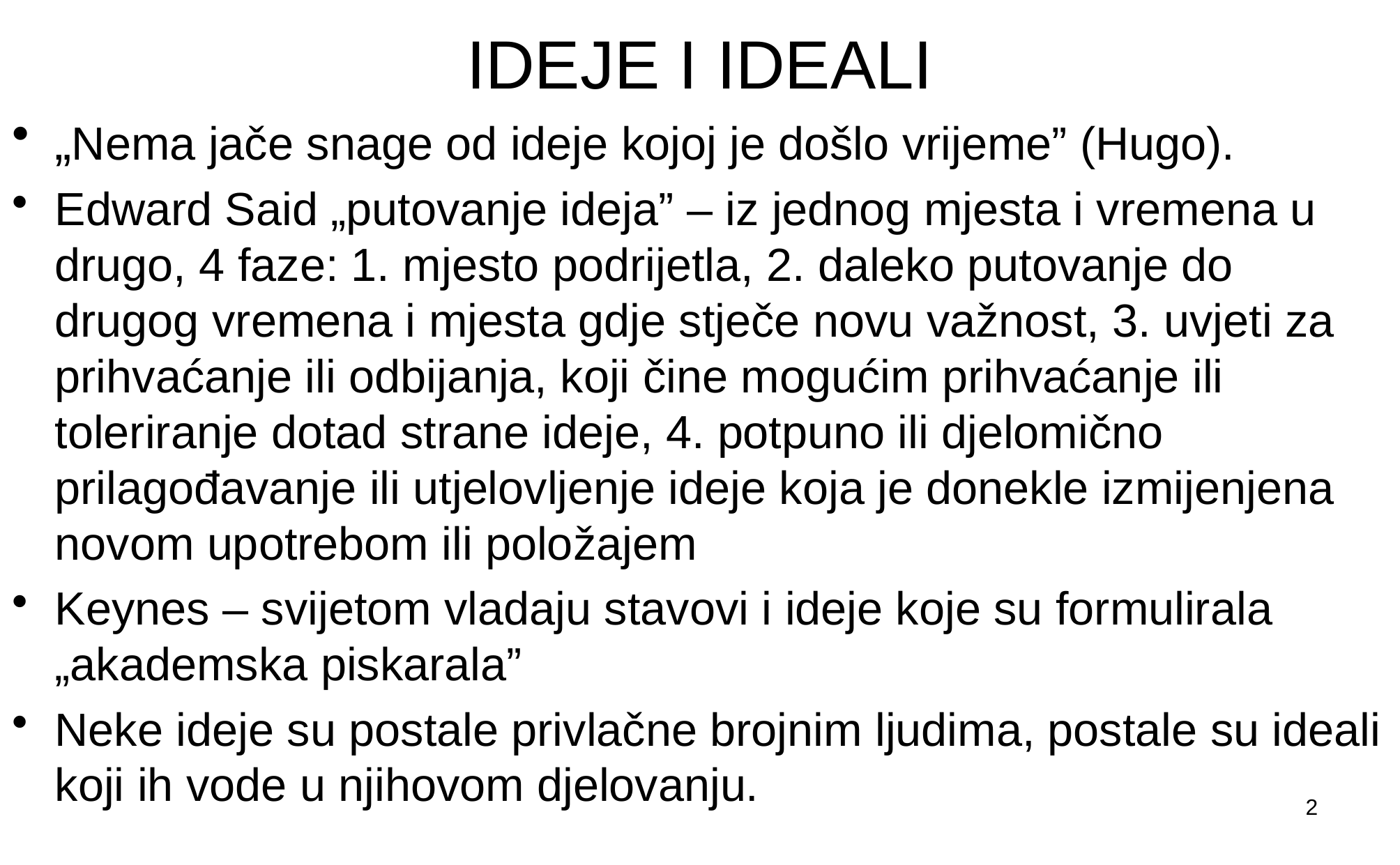

# IDEJE I IDEALI
„Nema jače snage od ideje kojoj je došlo vrijeme” (Hugo).
Edward Said „putovanje ideja” – iz jednog mjesta i vremena u drugo, 4 faze: 1. mjesto podrijetla, 2. daleko putovanje do drugog vremena i mjesta gdje stječe novu važnost, 3. uvjeti za prihvaćanje ili odbijanja, koji čine mogućim prihvaćanje ili toleriranje dotad strane ideje, 4. potpuno ili djelomično prilagođavanje ili utjelovljenje ideje koja je donekle izmijenjena novom upotrebom ili položajem
Keynes – svijetom vladaju stavovi i ideje koje su formulirala „akademska piskarala”
Neke ideje su postale privlačne brojnim ljudima, postale su ideali koji ih vode u njihovom djelovanju.

2